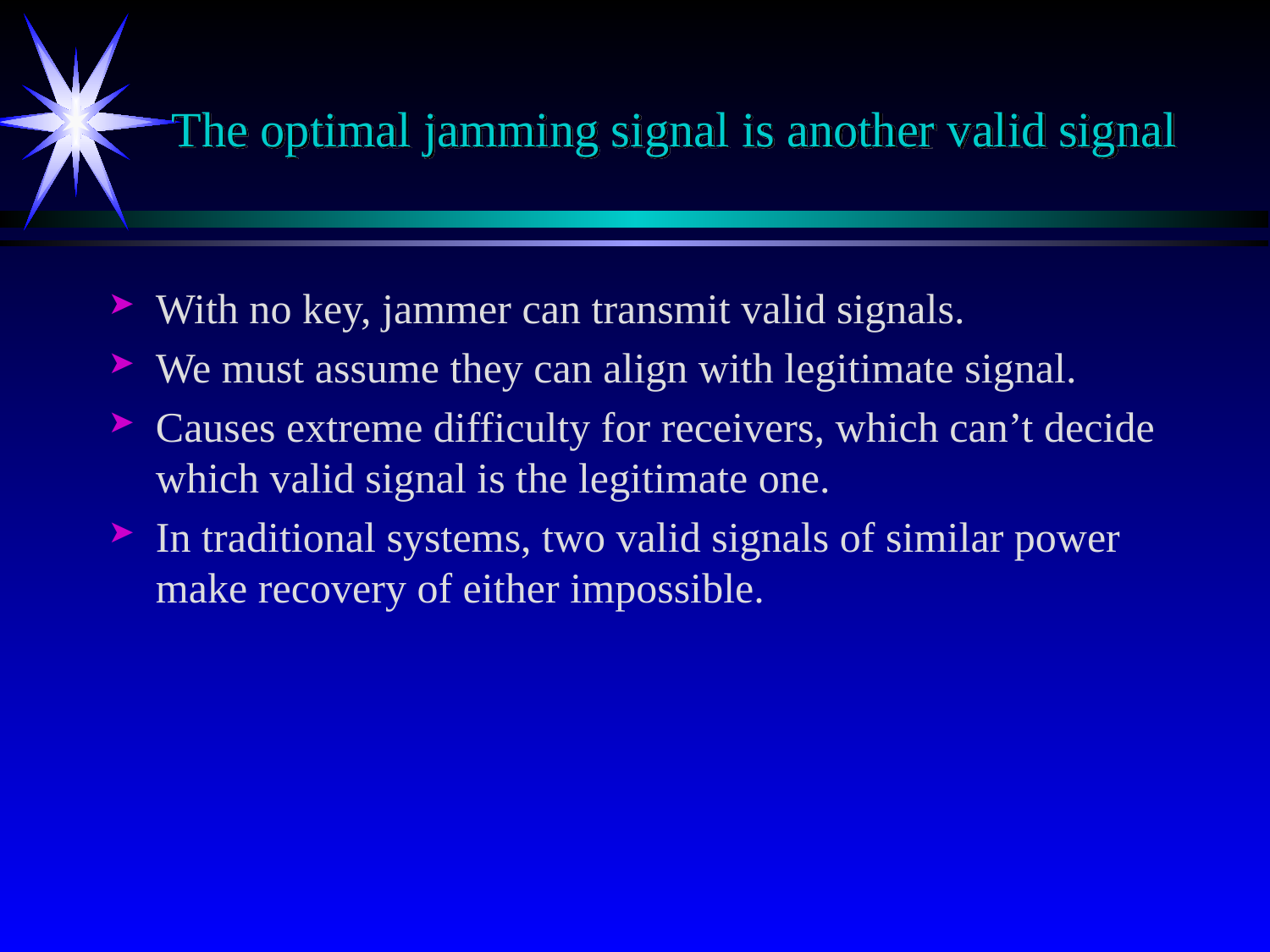

# The optimal jamming signal is another valid signal
With no key, jammer can transmit valid signals.
We must assume they can align with legitimate signal.
Causes extreme difficulty for receivers, which can’t decide which valid signal is the legitimate one.
In traditional systems, two valid signals of similar power make recovery of either impossible.